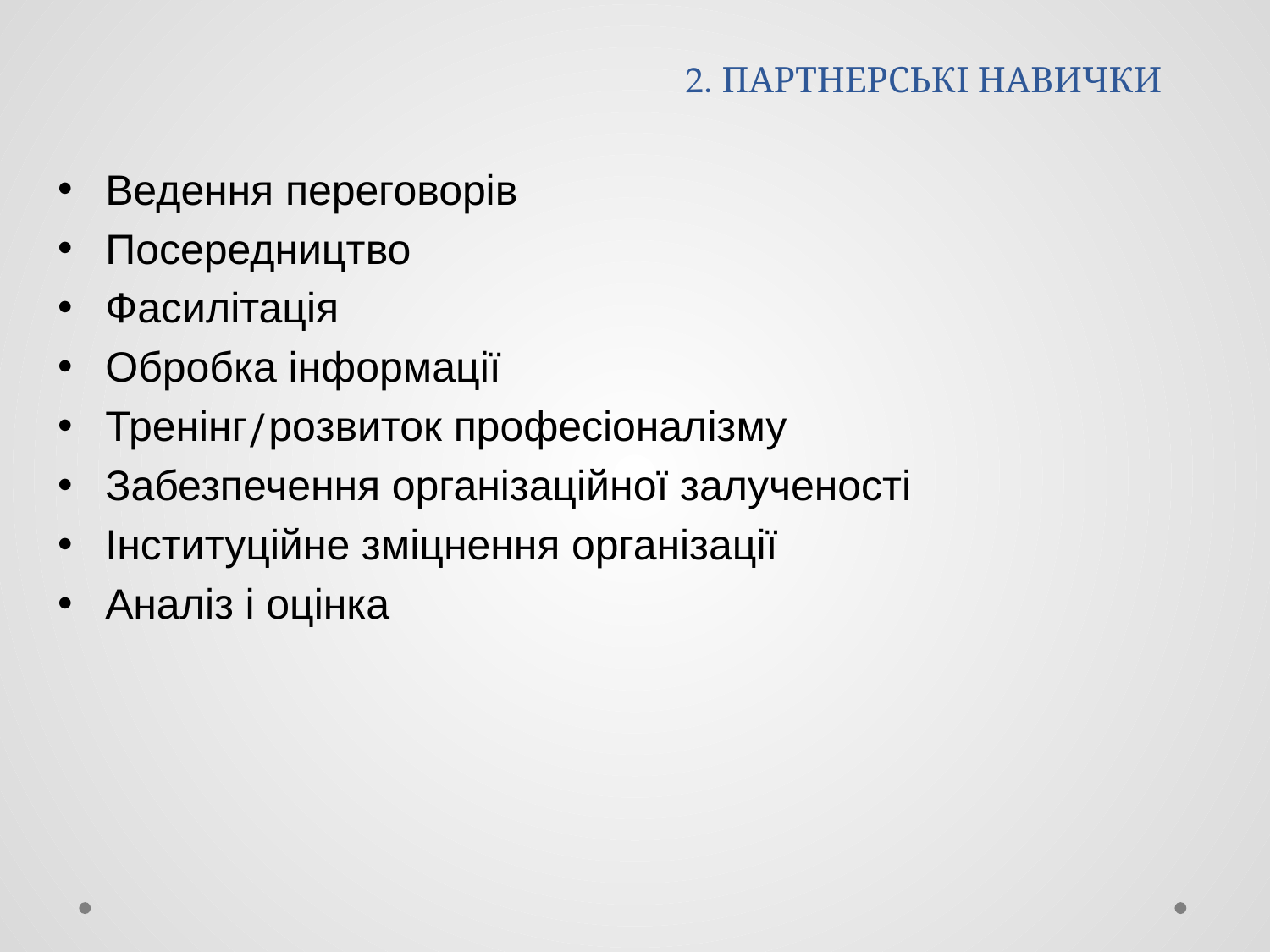

# 2. ПАРТНЕРСЬКІ НАВИЧКИ
Ведення переговорів
Посередництво
Фасилітація
Обробка інформації
Тренінг/розвиток професіоналізму
Забезпечення організаційної залученості
Інституційне зміцнення організації
Аналіз і оцінка